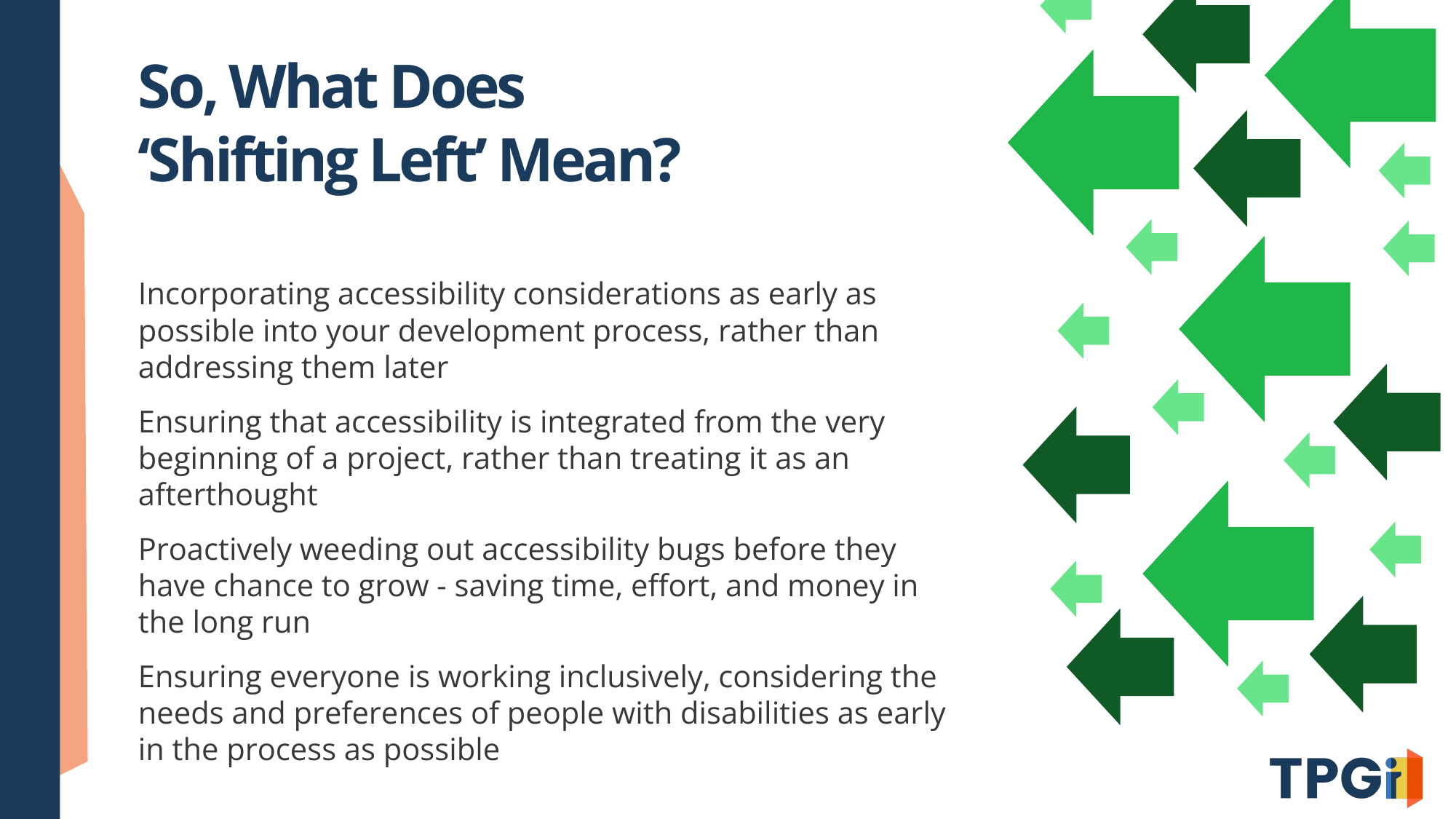

# So, What Does ‘Shifting Left’ Mean?
Incorporating accessibility considerations as early as possible into your development process, rather than addressing them later
Ensuring that accessibility is integrated from the very beginning of a project, rather than treating it as an afterthought
Proactively weeding out accessibility bugs before they have chance to grow - saving time, effort, and money in the long run
Ensuring everyone is working inclusively, considering the needs and preferences of people with disabilities as early in the process as possible